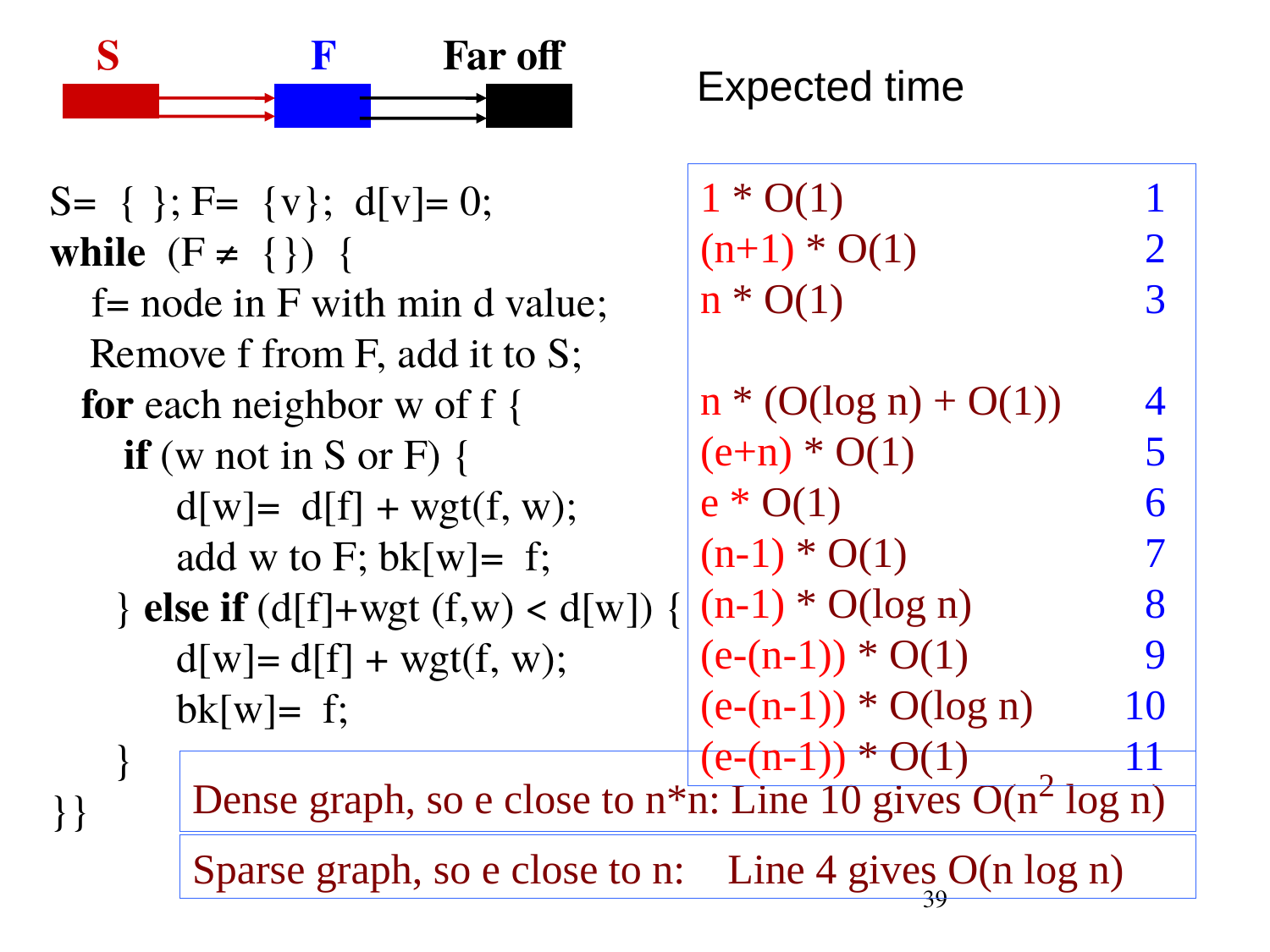

S                  F          Far off
Expected time

1 * O(1)		      1
(n+1) * O(1)		      2
n * O(1)		      3
n * (O(log n) + O(1))	      4
(e+n) * O(1)		      5
e * O(1)		      6
(n-1) * O(1)		      7
(n-1) * O(log n)	      8
(e-(n-1)) * O(1)	      9
(e-(n-1)) * O(log n)	    10
(e-(n-1)) * O(1) 	    11
S=  { }; F=  {v};  d[v]= 0;
while  (F ≠  {})  {
    f= node in F with min d value;
         Remove f from F, add it to S;
   for each neighbor w of f {
       if (w not in S or F) {
            d[w]=  d[f] + wgt(f, w);
            add w to F; bk[w]=  f;
      } else if (d[f]+wgt (f,w) < d[w]) {
            d[w]= d[f] + wgt(f, w);
            bk[w]=  f;
      }
}}

Dense graph, so e close to n*n: Line 10 gives O(n2 log n)
Sparse graph, so e close to n:    Line 4 gives O(n log n)
39